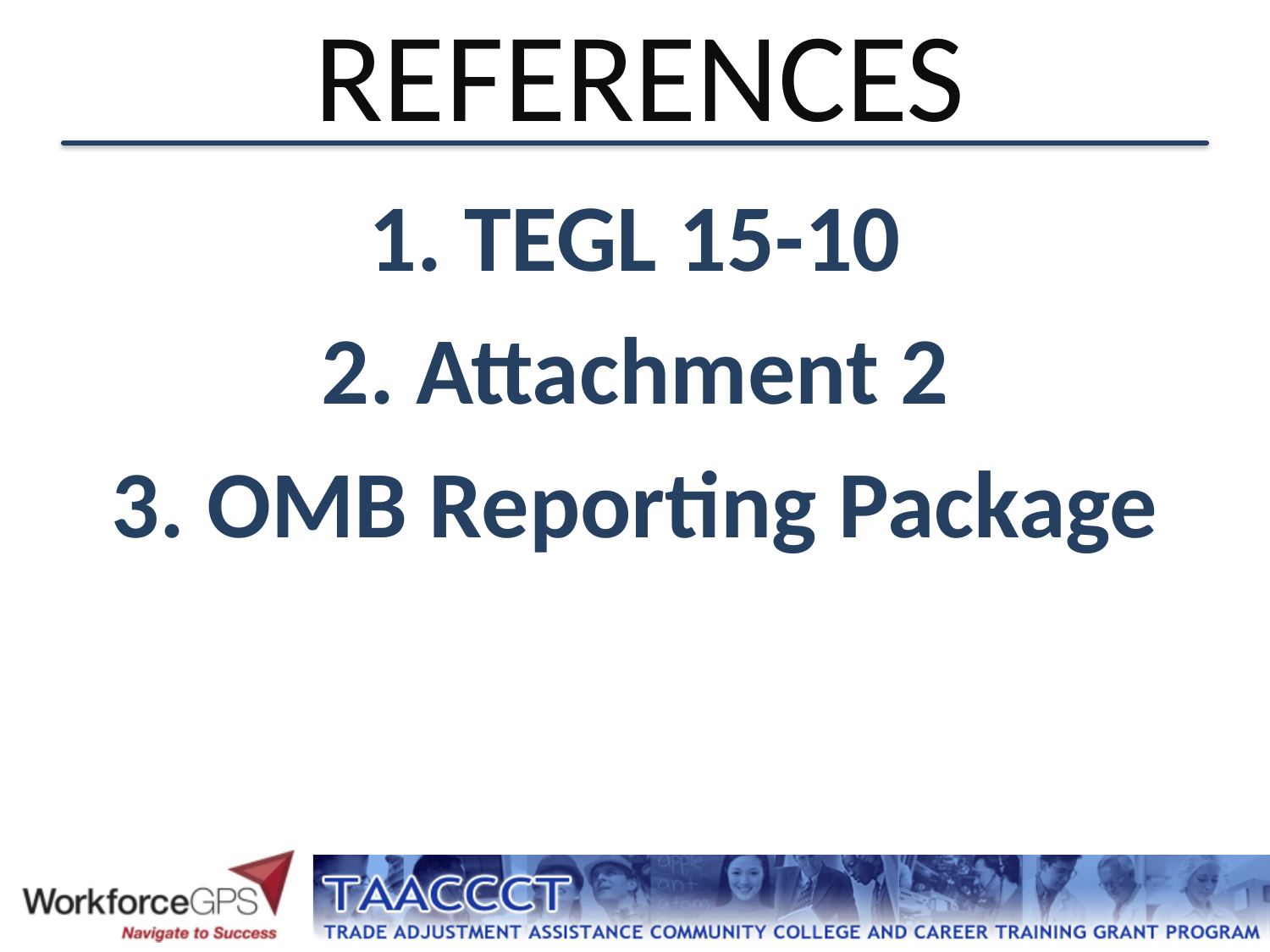

# REFERENCES
1. TEGL 15-10
2. Attachment 2
3. OMB Reporting Package